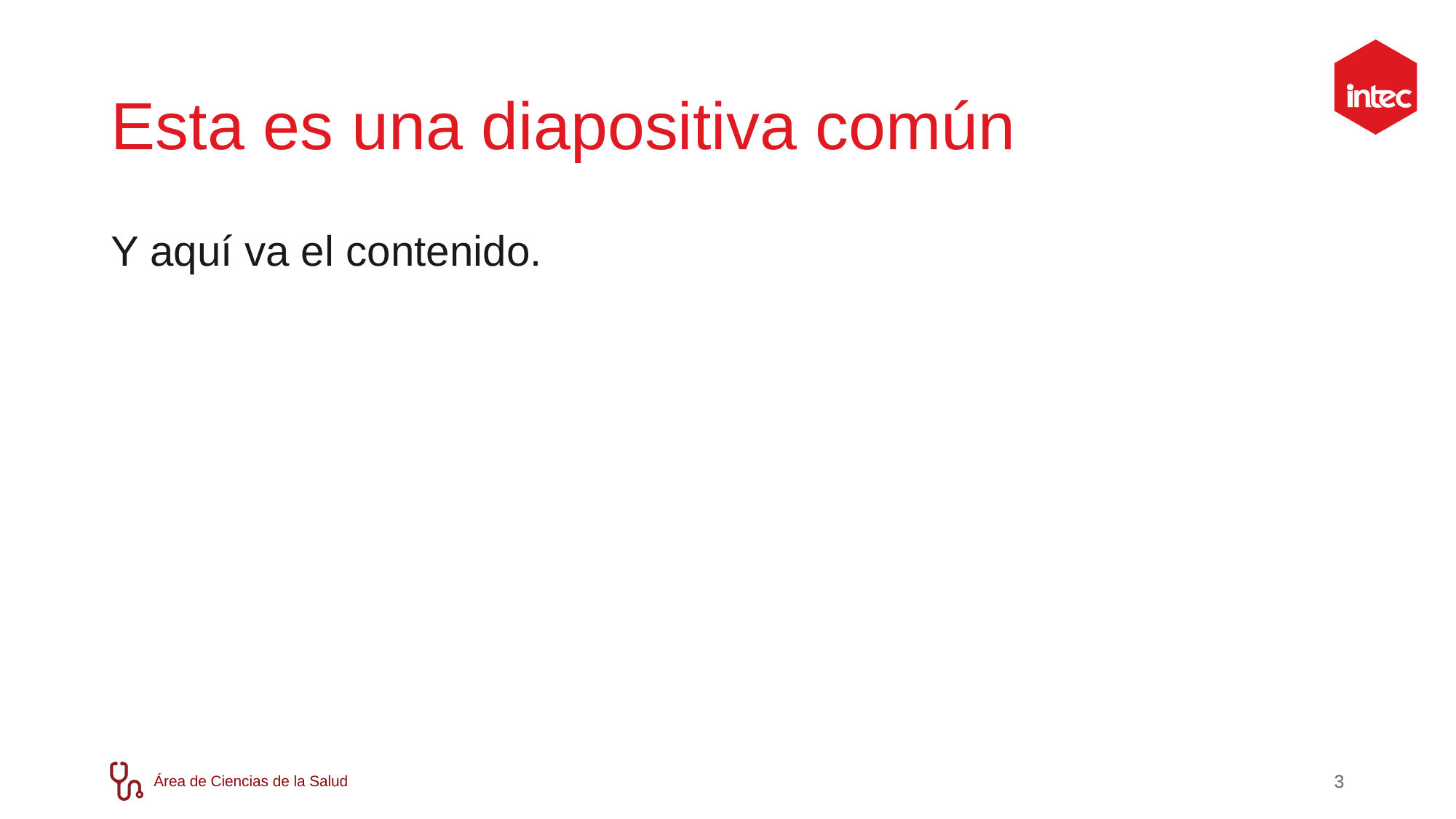

# Esta es una diapositiva común
Y aquí va el contenido.
3